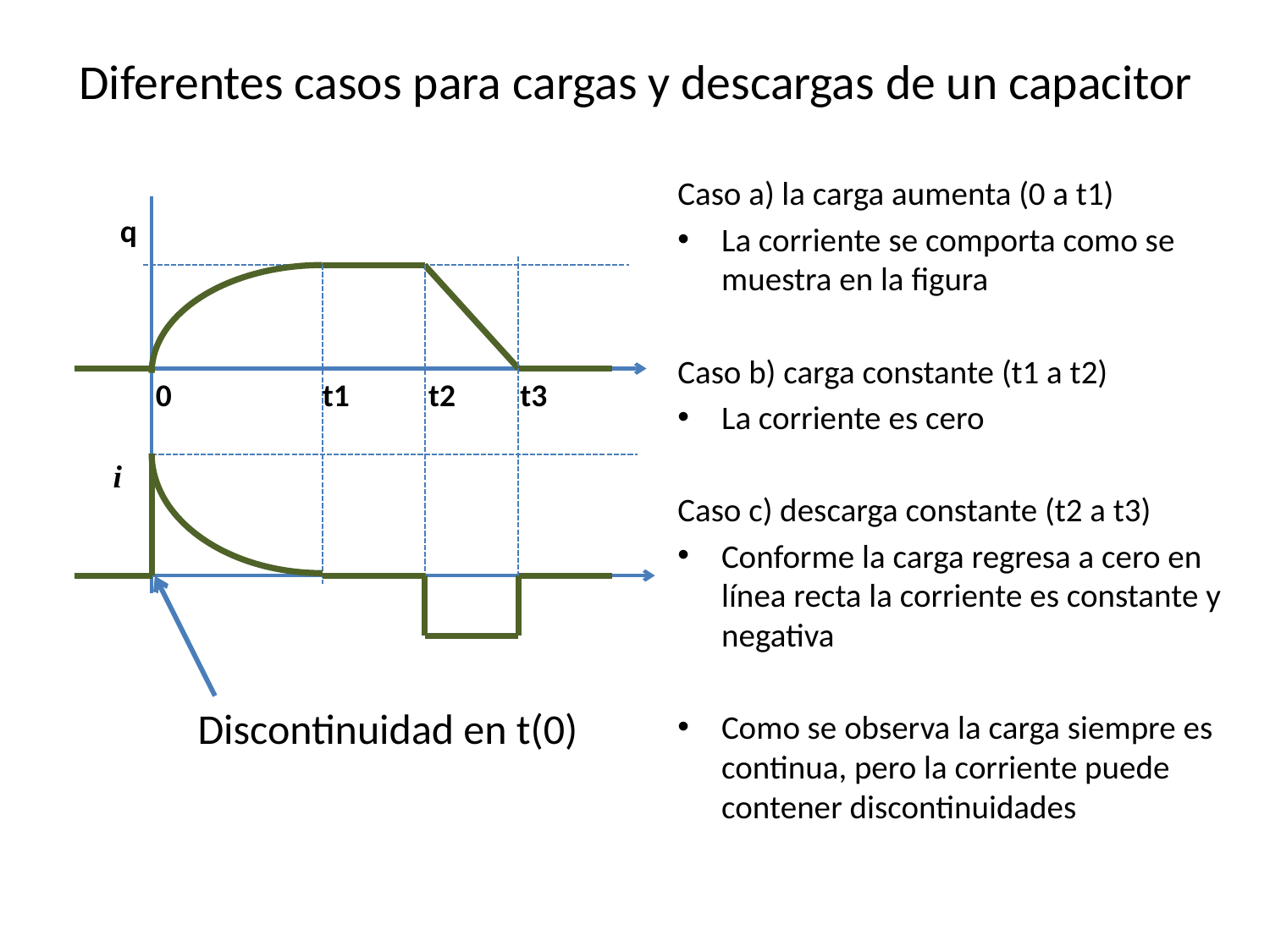

# Diferentes casos para cargas y descargas de un capacitor
Caso a) la carga aumenta (0 a t1)
La corriente se comporta como se muestra en la figura

Caso b) carga constante (t1 a t2)
La corriente es cero

Caso c) descarga constante (t2 a t3)
Conforme la carga regresa a cero en línea recta la corriente es constante y negativa

Como se observa la carga siempre es continua, pero la corriente puede contener discontinuidades
 q

i

0                     t1           t2         t3
Discontinuidad en t(0)